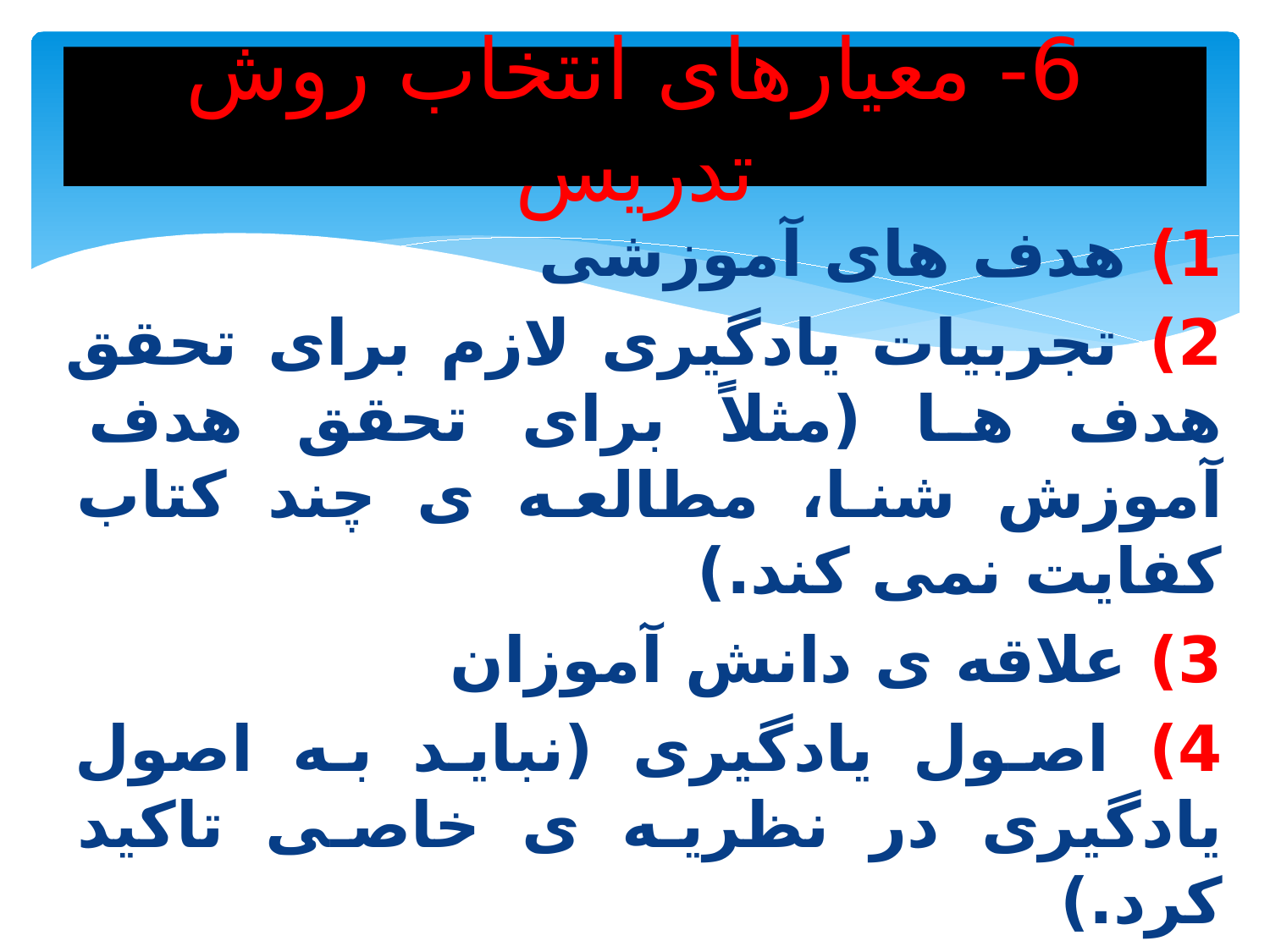

# 6- معیارهای انتخاب روش تدریس
1) هدف های آموزشی
2) تجربیات یادگیری لازم برای تحقق هدف ها (مثلاً برای تحقق هدف آموزش شنا، مطالعه ی چند کتاب کفایت نمی کند.)
3) علاقه ی دانش آموزان
4) اصول یادگیری (نباید به اصول یادگیری در نظریه ی خاصی تاکید کرد.)
5) امکانات، تجهیزات و منابع